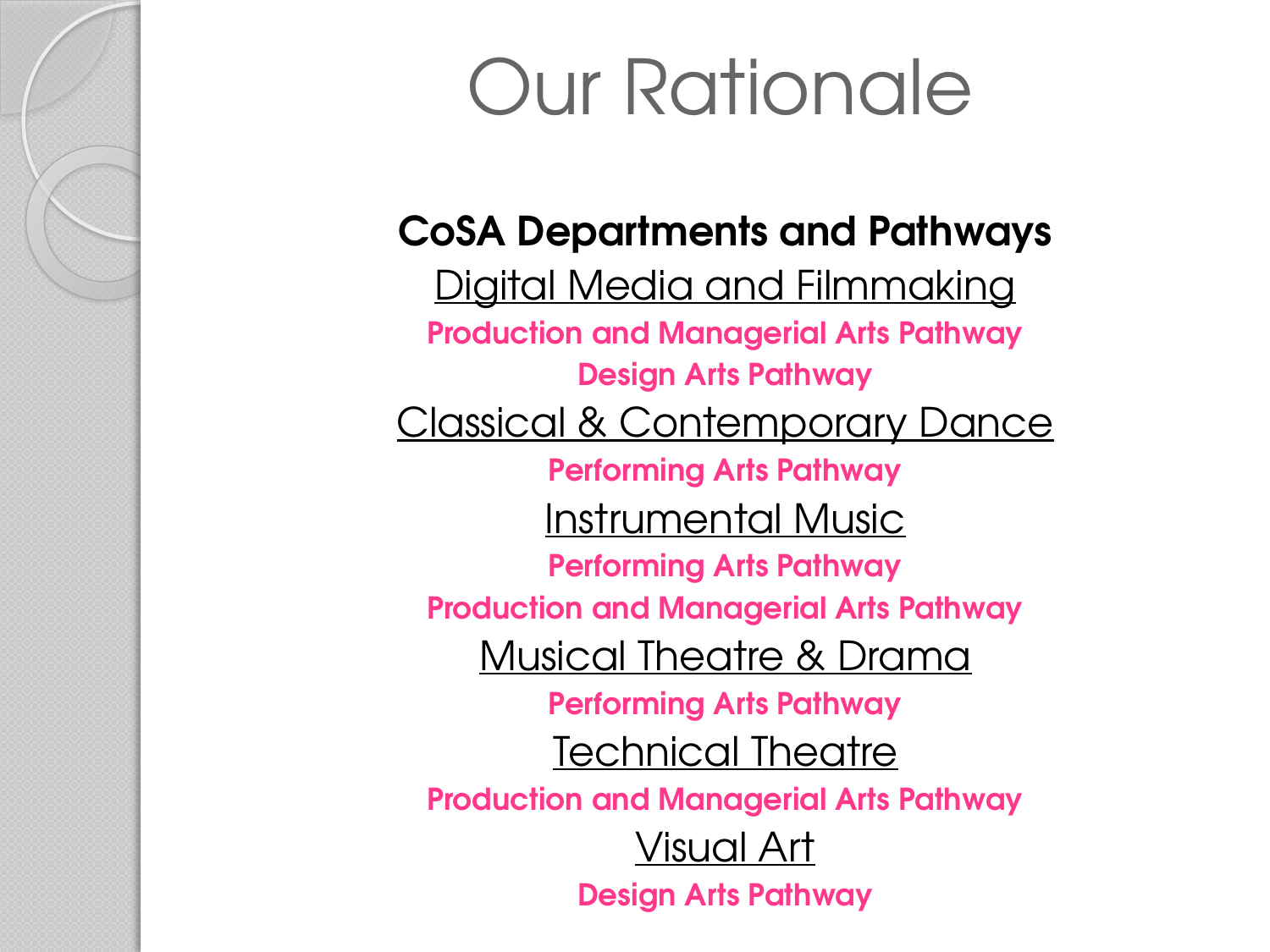

# Our Rationale

CoSA Departments and Pathways
Digital Media and Filmmaking
Production and Managerial Arts Pathway
Design Arts Pathway
Classical & Contemporary Dance
Performing Arts Pathway
Instrumental Music
Performing Arts Pathway
Production and Managerial Arts Pathway
Musical Theatre & Drama
Performing Arts Pathway
Technical Theatre
Production and Managerial Arts Pathway
Visual Art
Design Arts Pathway